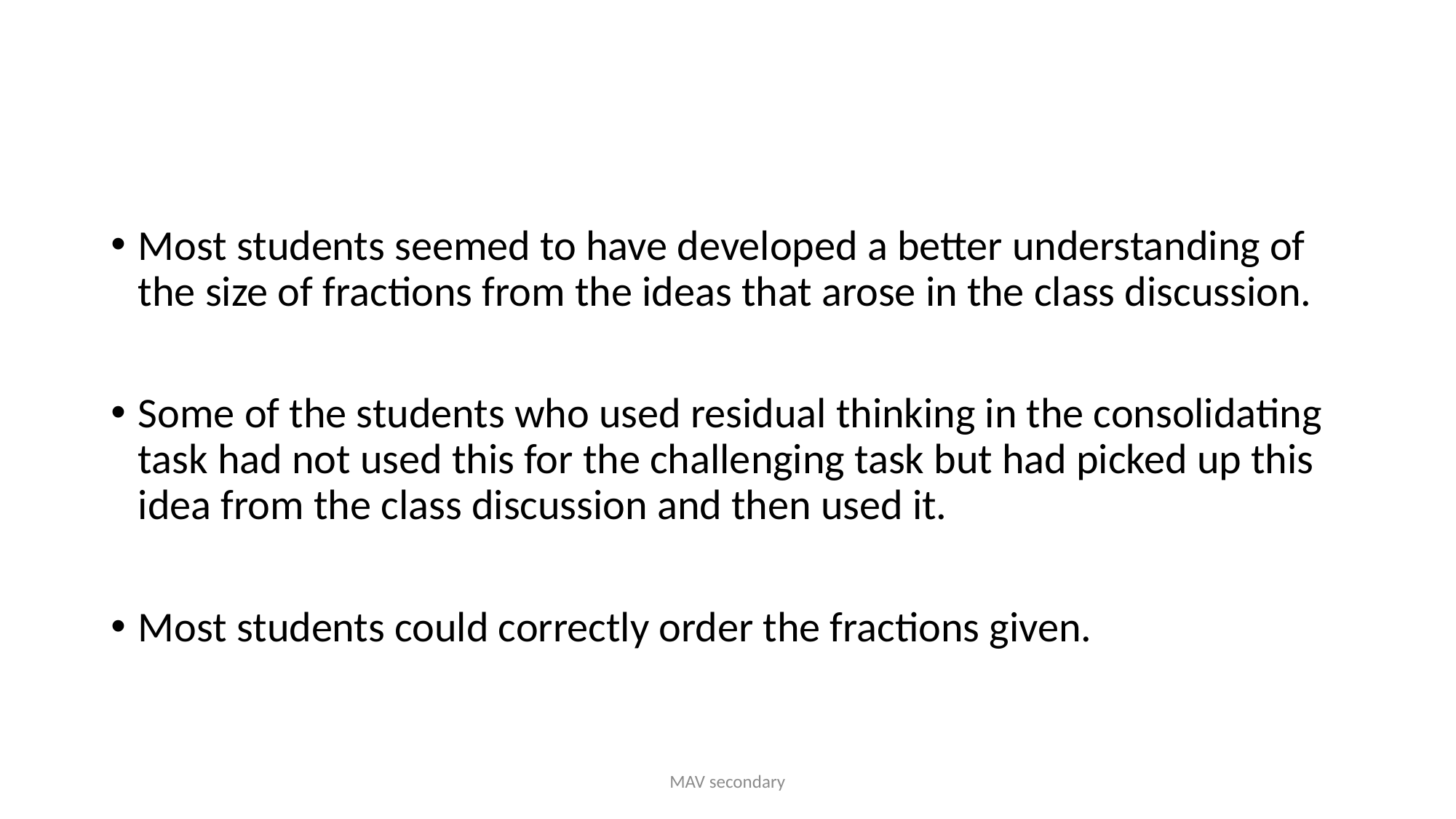

#
Most students seemed to have developed a better understanding of the size of fractions from the ideas that arose in the class discussion.

Some of the students who used residual thinking in the consolidating task had not used this for the challenging task but had picked up this idea from the class discussion and then used it.

Most students could correctly order the fractions given.

MAV secondary